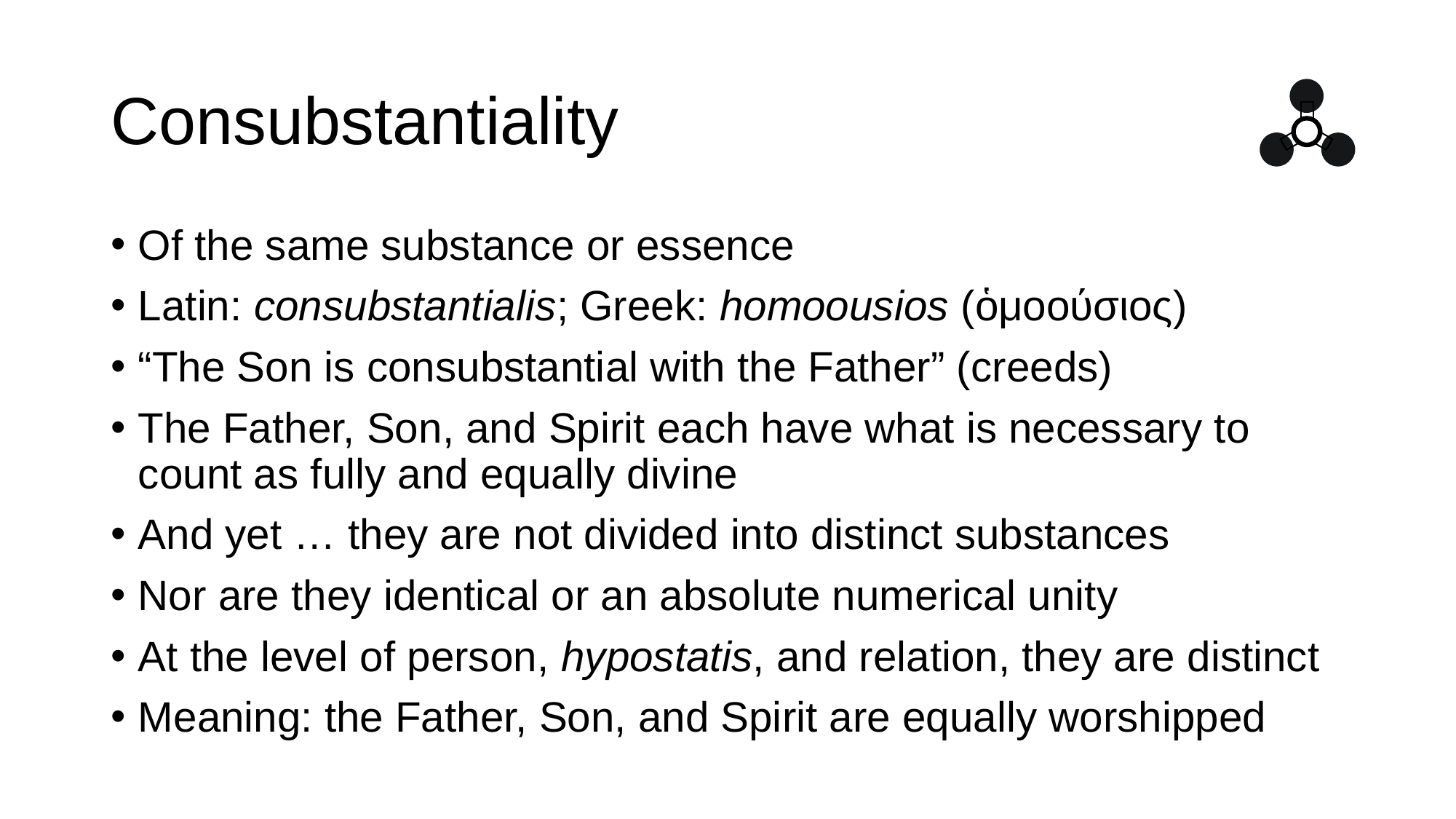

# Consubstantiality

Of the same substance or essence
Latin: consubstantialis; Greek: homoousios (ὁμοούσιος)
“The Son is consubstantial with the Father” (creeds)
The Father, Son, and Spirit each have what is necessary to count as fully and equally divine
And yet … they are not divided into distinct substances
Nor are they identical or an absolute numerical unity
At the level of person, hypostatis, and relation, they are distinct
Meaning: the Father, Son, and Spirit are equally worshipped